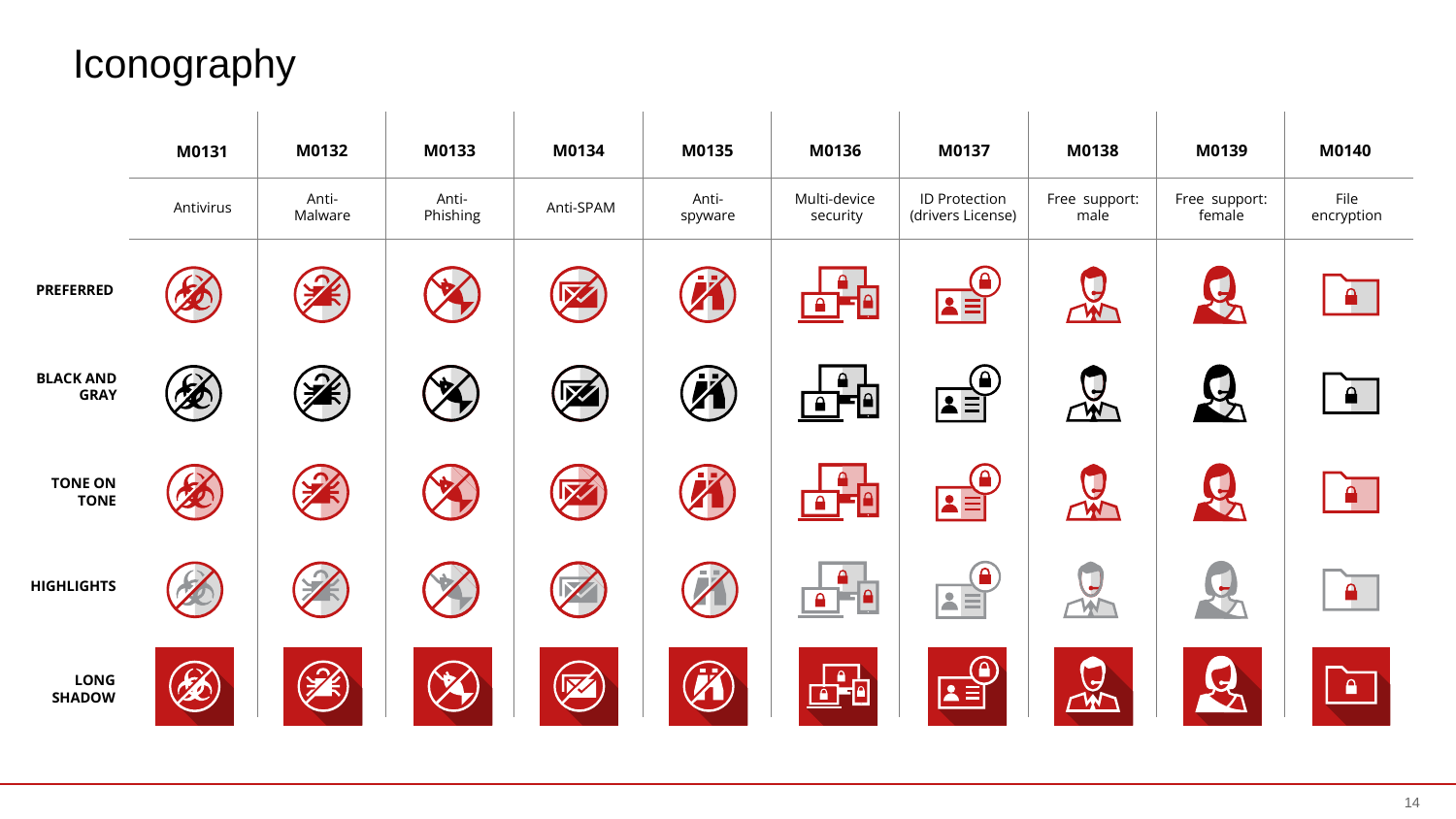

# Iconography
M0131
M0132
M0133
M0134
M0135
M0136
M0137
M0138
M0139
M0140
Antivirus
Anti-Malware
Anti-Phishing
Anti-SPAM
Anti-spyware
Multi-device
security
ID Protection (drivers License)
Free  support:
male
Free  support:
female
File encryption

14